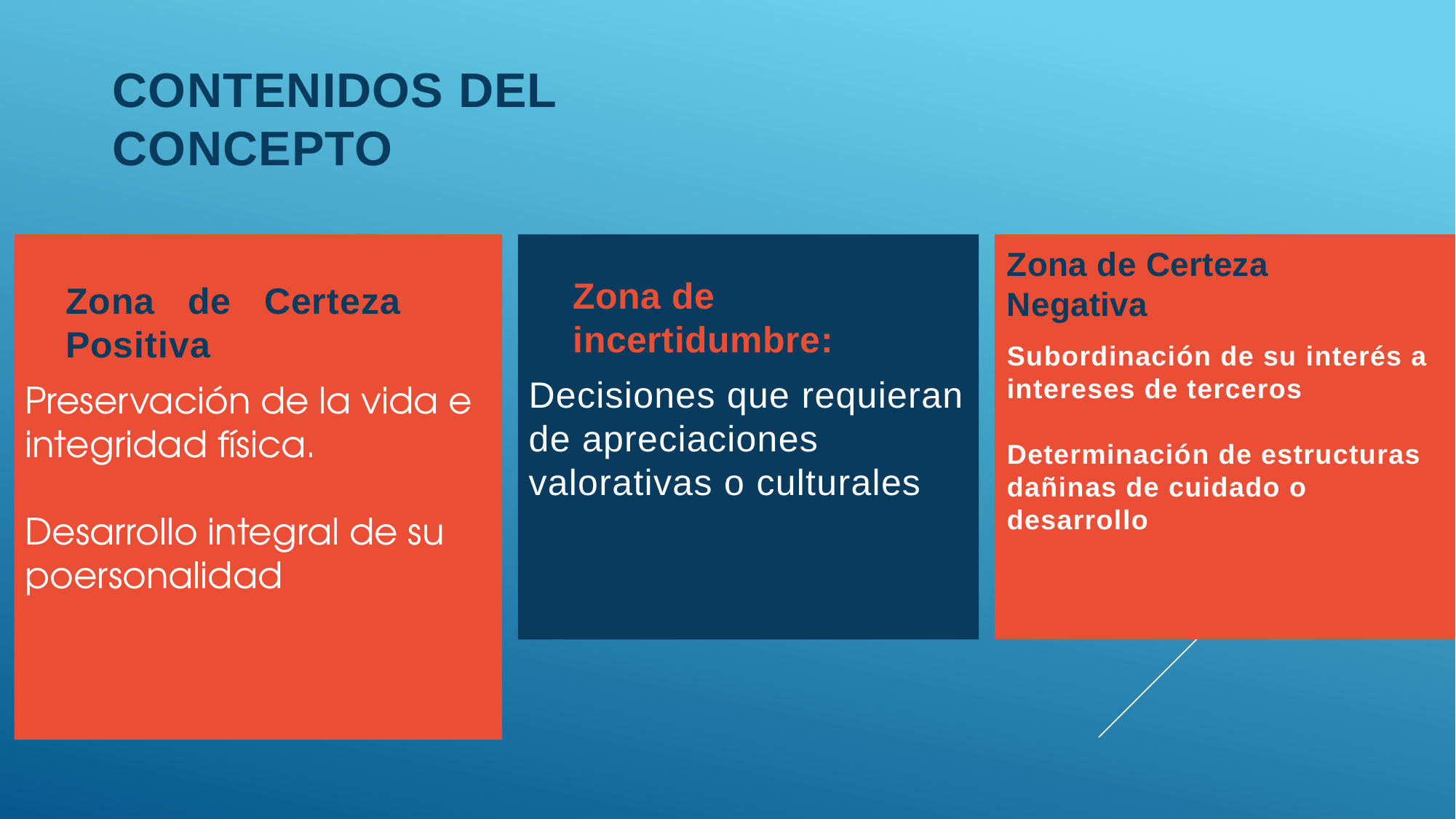

CONTENIDOS DEL CONCEPTO
Preservación de la vida e integridad física.

Desarrollo integral de su poersonalidad
Decisiones que requieran de apreciaciones valorativas o culturales
Subordinación de su interés a intereses de terceros

Determinación de estructuras dañinas de cuidado o desarrollo
Zona de Certeza Negativa
Zona de incertidumbre:
Zona de Certeza Positiva